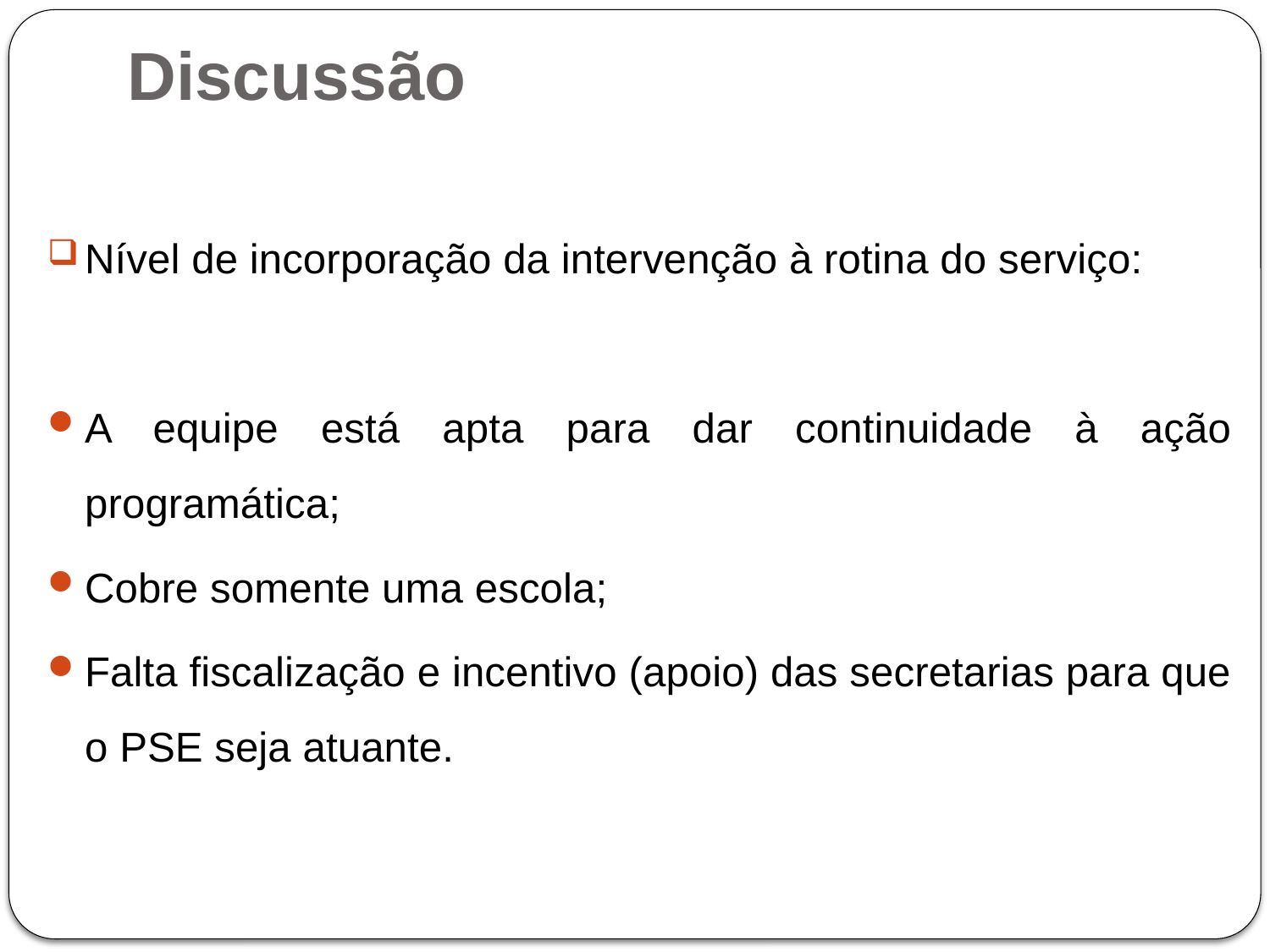

# Discussão
Nível de incorporação da intervenção à rotina do serviço:

A equipe está apta para dar continuidade à ação programática;
Cobre somente uma escola;
Falta fiscalização e incentivo (apoio) das secretarias para que o PSE seja atuante.